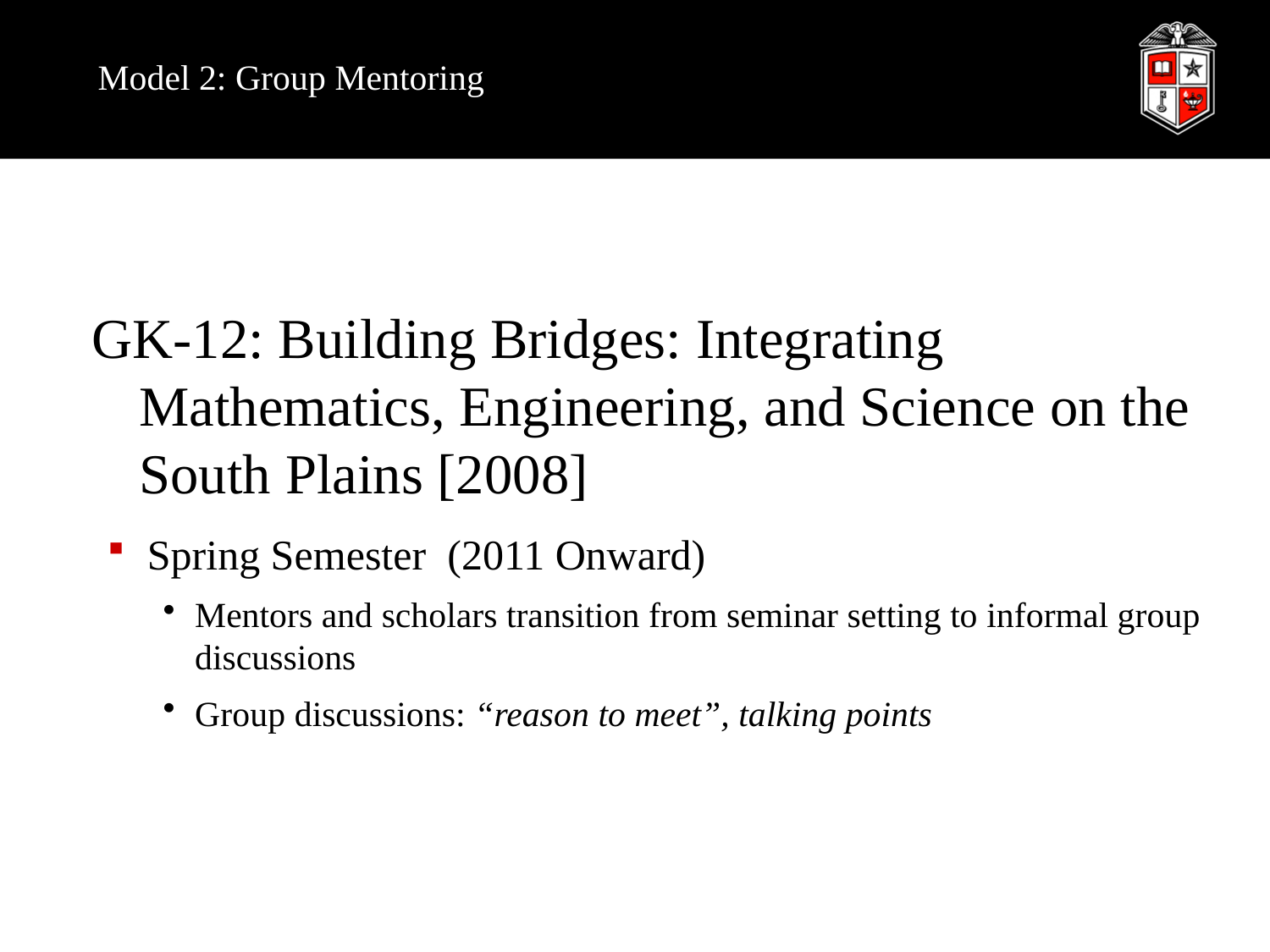

# Model 2: Group Mentoring
GK-12: Building Bridges: Integrating Mathematics, Engineering, and Science on the South Plains [2008]
Spring Semester  (2011 Onward)
Mentors and scholars transition from seminar setting to informal group discussions
Group discussions: “reason to meet”, talking points